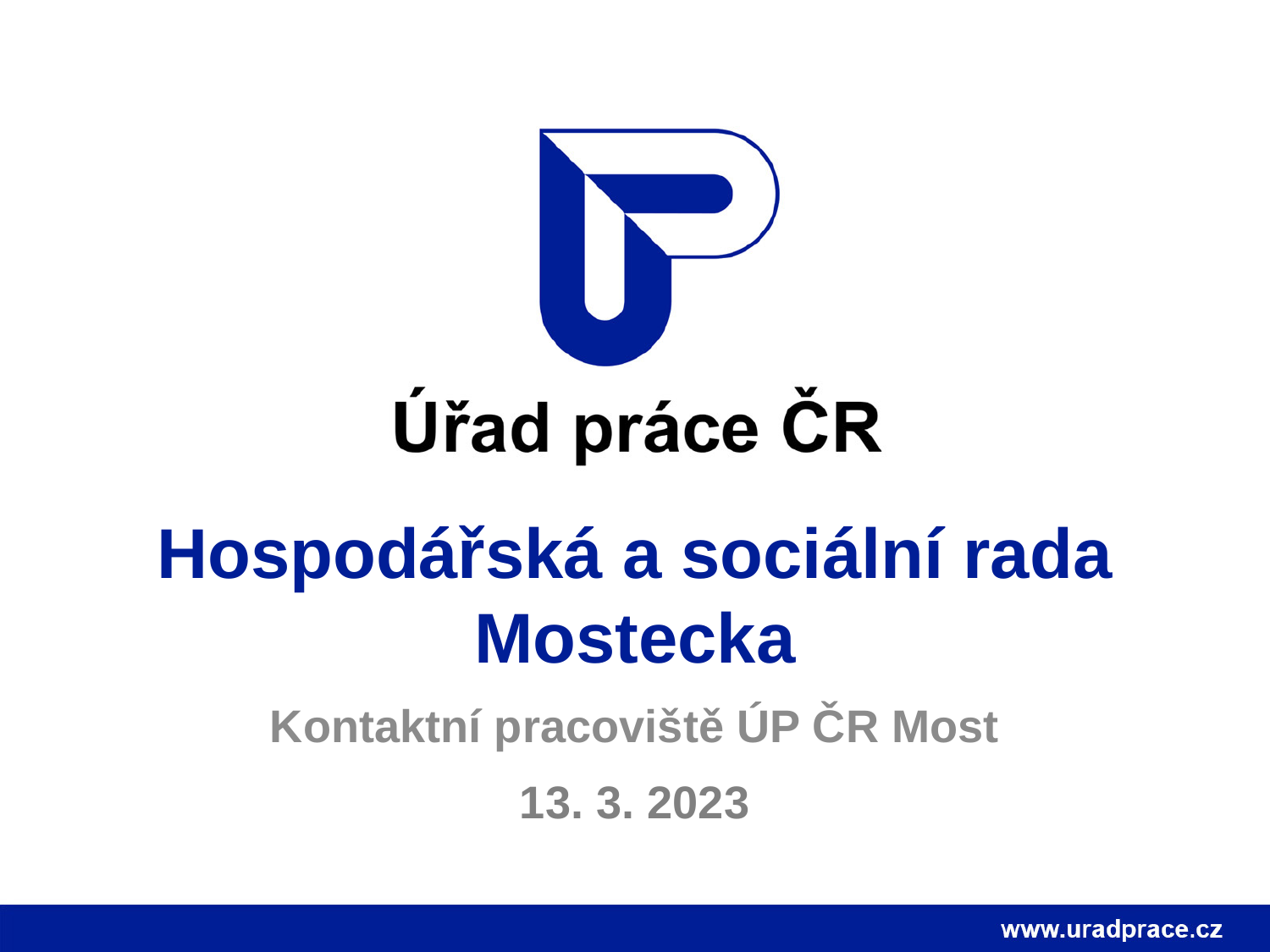

Hospodářská a sociální rada Mostecka
Kontaktní pracoviště ÚP ČR Most
13. 3. 2023